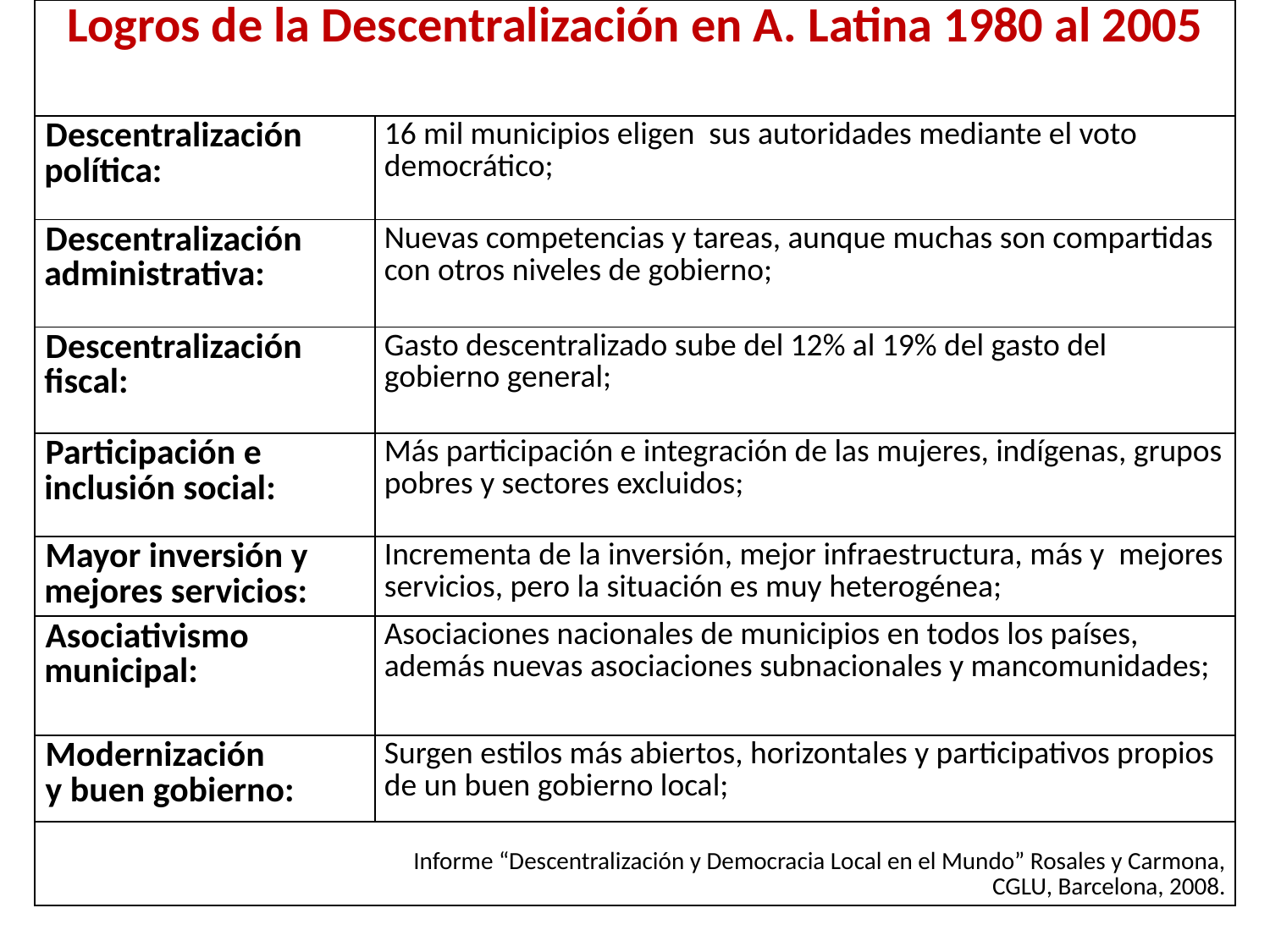

| Logros de la Descentralización en A. Latina 1980 al 2005 |  |
| --- | --- |
| Descentralización política: | 16 mil municipios eligen sus autoridades mediante el voto democrático; |
| Descentralización administrativa: | Nuevas competencias y tareas, aunque muchas son compartidas con otros niveles de gobierno; |
| Descentralización fiscal: | Gasto descentralizado sube del 12% al 19% del gasto del gobierno general; |
| Participación e inclusión social: | Más participación e integración de las mujeres, indígenas, grupos pobres y sectores excluidos; |
| Mayor inversión y mejores servicios: | Incrementa de la inversión, mejor infraestructura, más y mejores servicios, pero la situación es muy heterogénea; |
| Asociativismo municipal: | Asociaciones nacionales de municipios en todos los países, además nuevas asociaciones subnacionales y mancomunidades; |
| Modernización y buen gobierno: | Surgen estilos más abiertos, horizontales y participativos propios de un buen gobierno local; |
|  | Informe “Descentralización y Democracia Local en el Mundo” Rosales y Carmona, CGLU, Barcelona, 2008. |